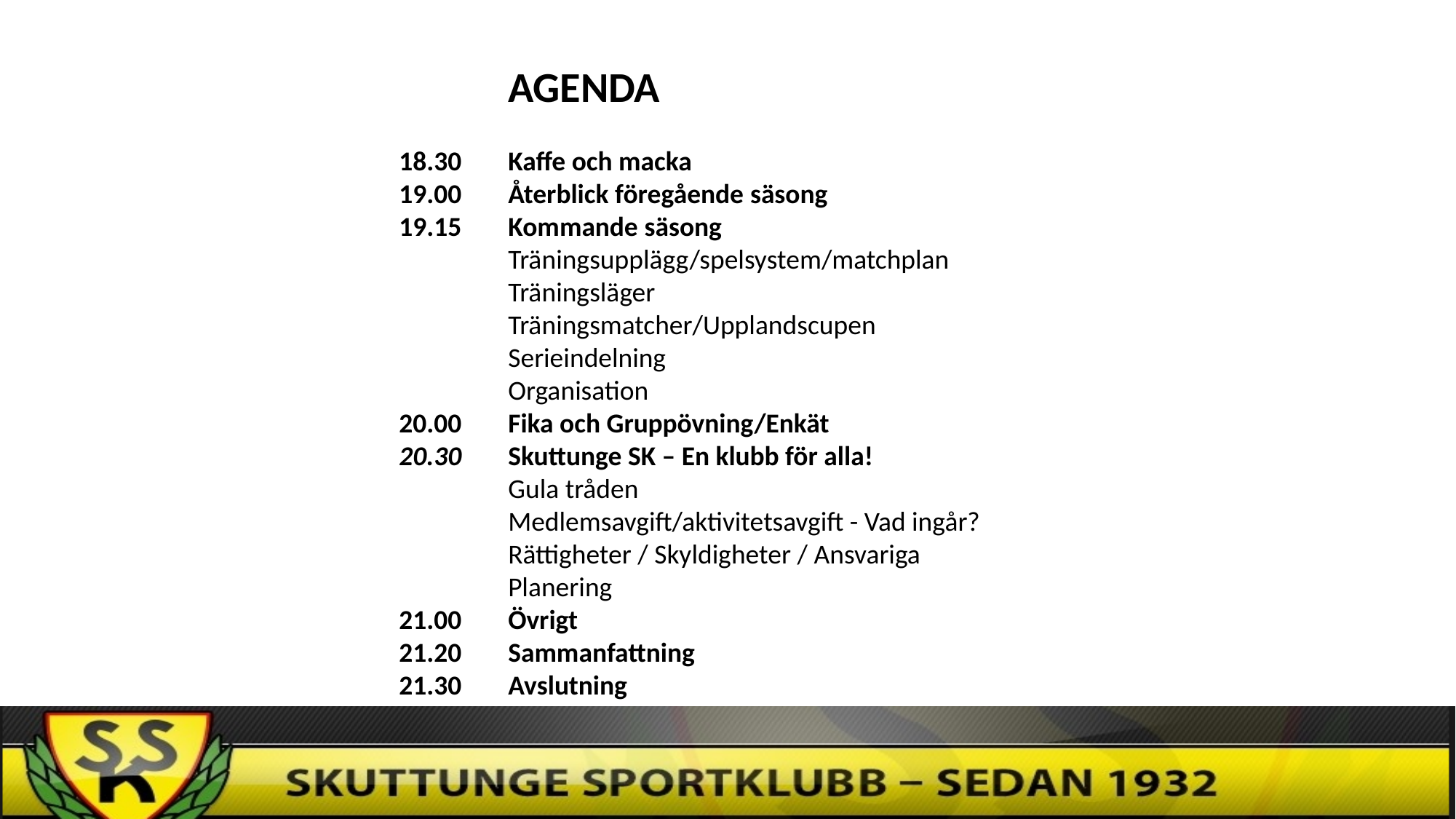

AGENDA

18.30	Kaffe och macka
19.00	Återblick föregående säsong
19.15	Kommande säsong
	Träningsupplägg/spelsystem/matchplan
	Träningsläger
	Träningsmatcher/Upplandscupen
	Serieindelning
	Organisation
20.00	Fika och Gruppövning/Enkät
20.30	Skuttunge SK – En klubb för alla!
	Gula tråden
	Medlemsavgift/aktivitetsavgift - Vad ingår?
	Rättigheter / Skyldigheter / Ansvariga
	Planering
21.00	Övrigt
21.20	Sammanfattning
21.30	Avslutning